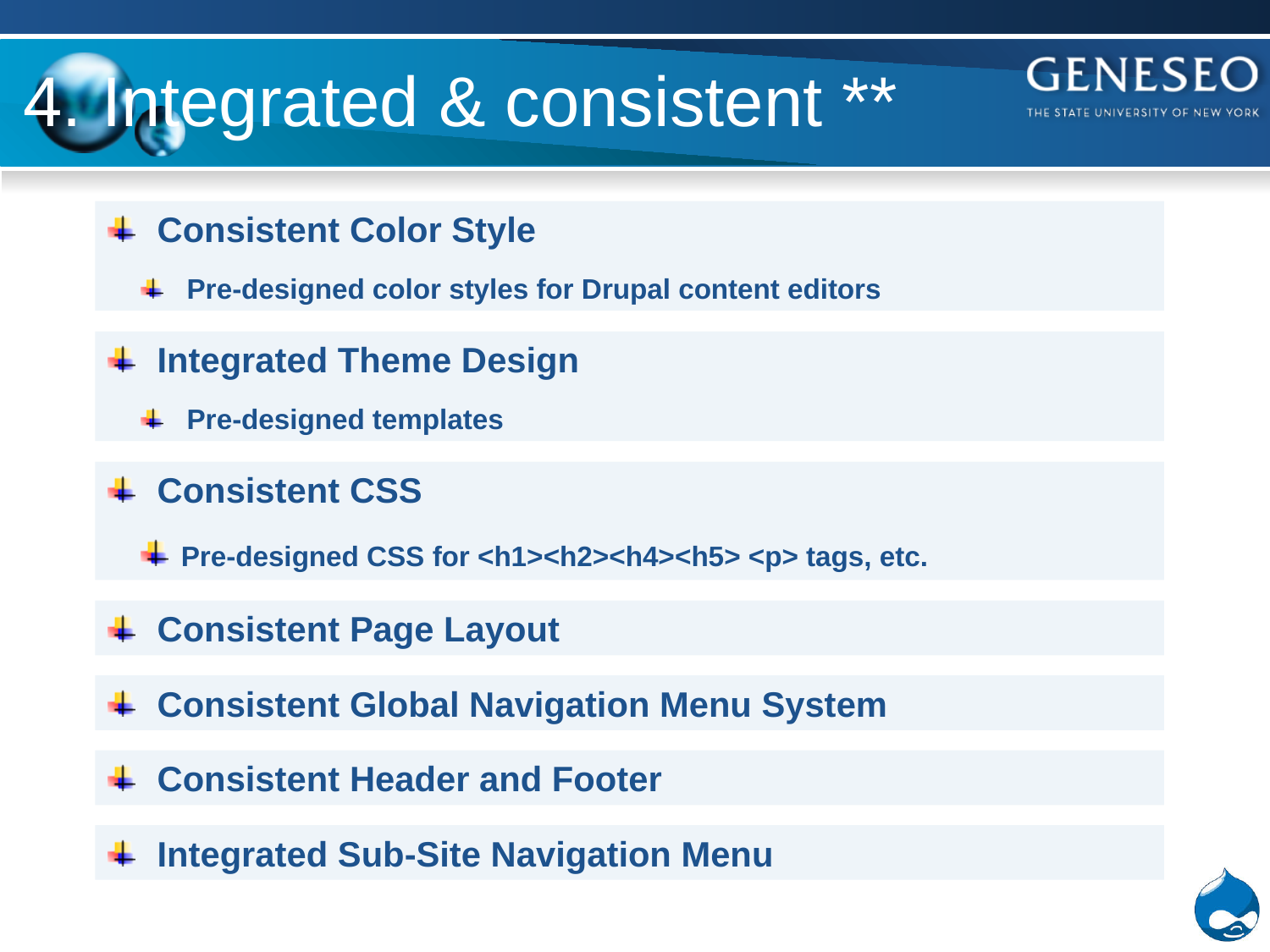

# 4. Integrated & consistent **
  Consistent Color Style
  Pre-designed color styles for Drupal content editors
  Integrated Theme Design
  Pre-designed templates
  Consistent CSS
 Pre-designed CSS for <h1><h2><h4><h5> <p> tags, etc.
  Consistent Page Layout
  Consistent Global Navigation Menu System
  Consistent Header and Footer
  Integrated Sub-Site Navigation Menu